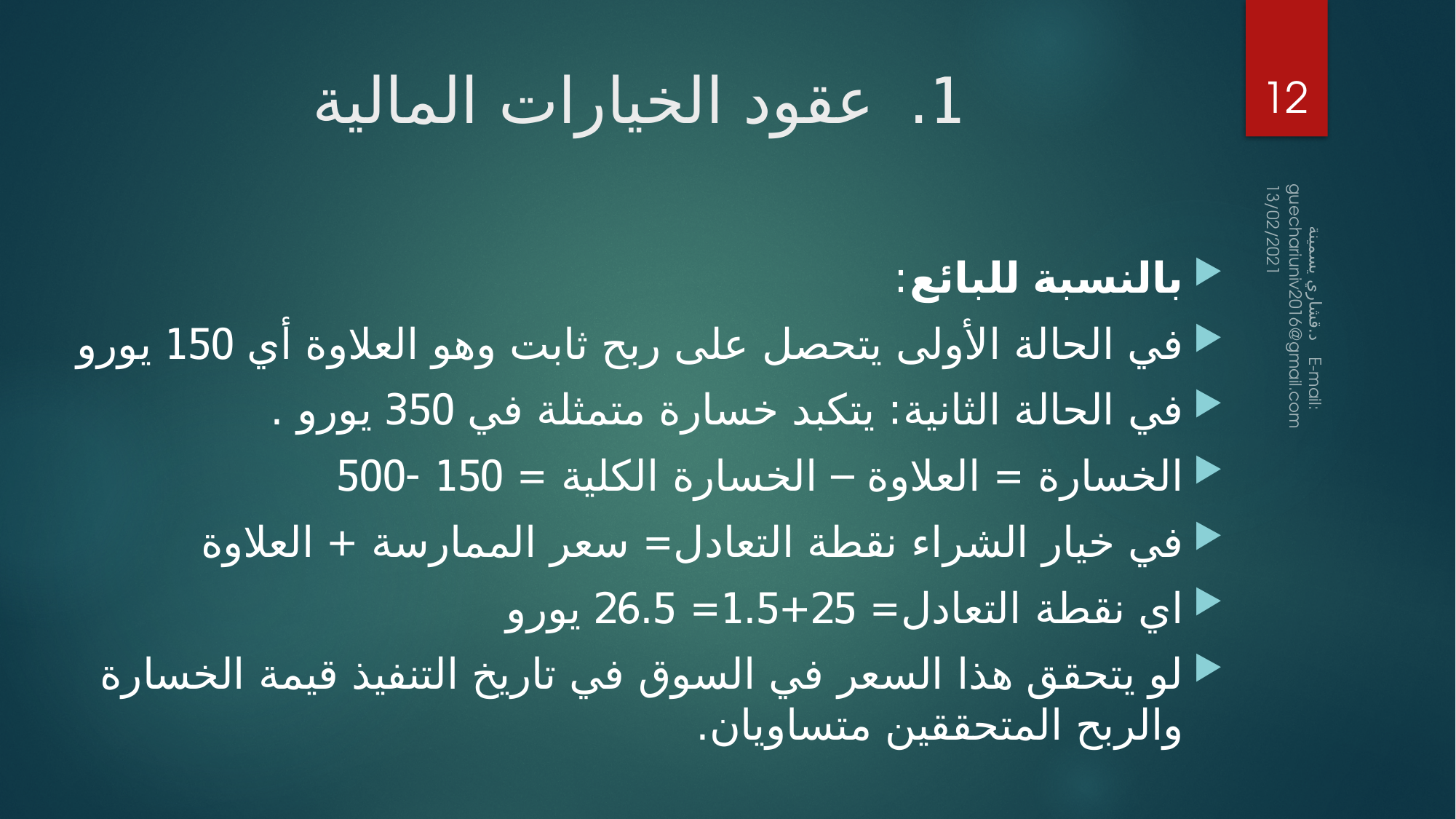

12
# عقود الخيارات المالية
13/02/2021
بالنسبة للبائع:
في الحالة الأولى يتحصل على ربح ثابت وهو العلاوة أي 150 يورو
في الحالة الثانية: يتكبد خسارة متمثلة في 350 يورو .
الخسارة = العلاوة – الخسارة الكلية = 150 -500
في خيار الشراء نقطة التعادل= سعر الممارسة + العلاوة
اي نقطة التعادل= 25+1.5= 26.5 يورو
لو يتحقق هذا السعر في السوق في تاريخ التنفيذ قيمة الخسارة والربح المتحققين متساويان.
        د.قشاري يسمينة   E-mail: guechariuniv2016@gmail.com